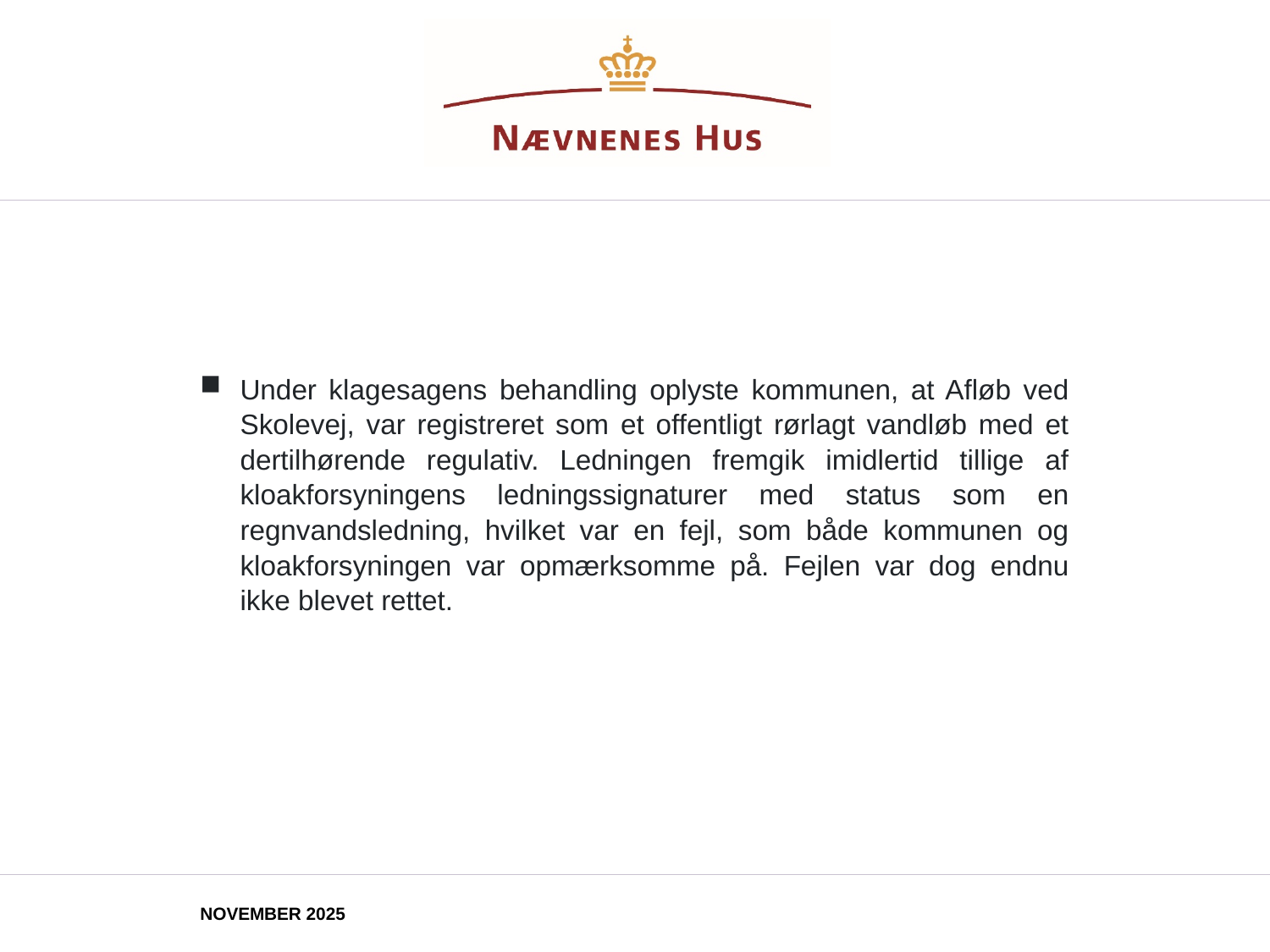

#
Under klagesagens behandling oplyste kommunen, at Afløb ved Skolevej, var registreret som et offentligt rørlagt vandløb med et dertilhørende regulativ. Ledningen fremgik imidlertid tillige af kloakforsyningens ledningssignaturer med status som en regnvandsledning, hvilket var en fejl, som både kommunen og kloakforsyningen var opmærksomme på. Fejlen var dog endnu ikke blevet rettet.

november 2025